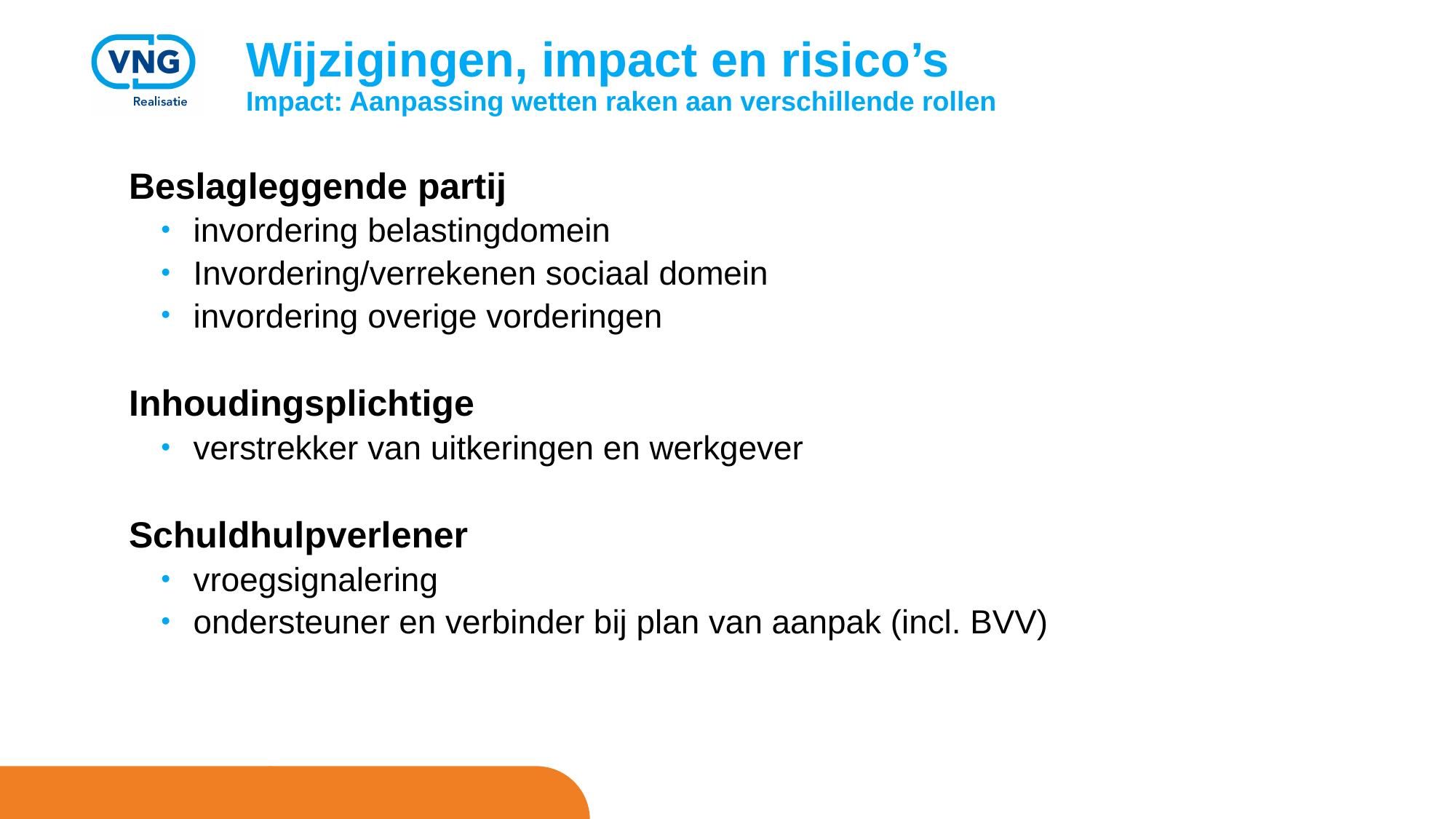

# Wijzigingen, impact en risico’s Impact: Aanpassing wetten raken aan verschillende rollen
Beslagleggende partij
invordering belastingdomein
Invordering/verrekenen sociaal domein
invordering overige vorderingen

Inhoudingsplichtige
verstrekker van uitkeringen en werkgever

Schuldhulpverlener
vroegsignalering
ondersteuner en verbinder bij plan van aanpak (incl. BVV)